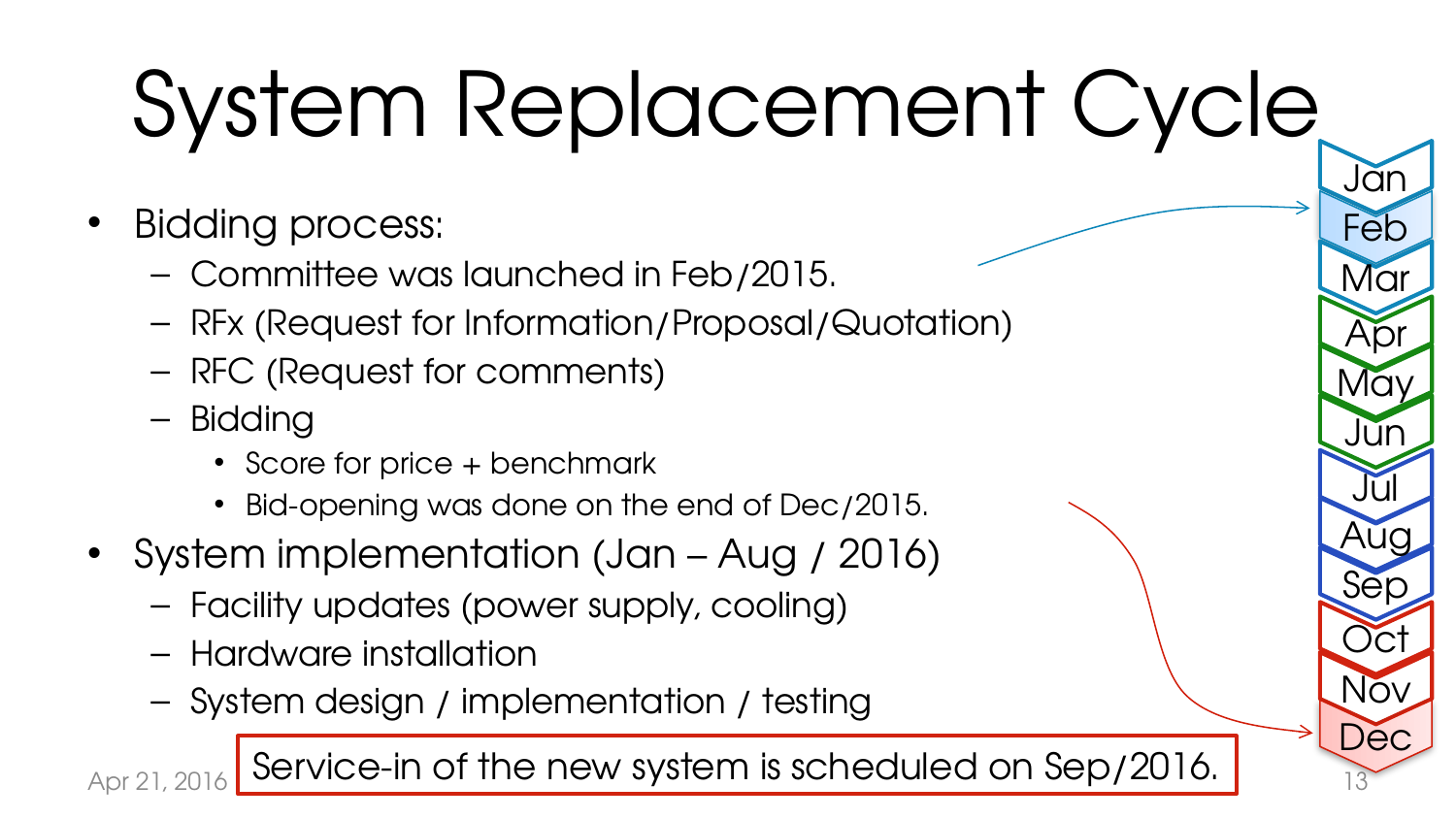

# System Replacement Cycle
Jan
Feb
Mar
Bidding process:
Committee was launched in Feb/2015.
RFx (Request for Information/Proposal/Quotation)
RFC (Request for comments)
Bidding
Score for price + benchmark
Bid-opening was done on the end of Dec/2015.
System implementation (Jan – Aug / 2016)
Facility updates (power supply, cooling)
Hardware installation
System design / implementation / testing

Apr
May
Jun
Jul
Aug
Sep

Oct
Nov
Dec
Service-in of the new system is scheduled on Sep/2016.
Apr 21, 2016
Grid/KEKCC - HEPiX Spring 2016
13